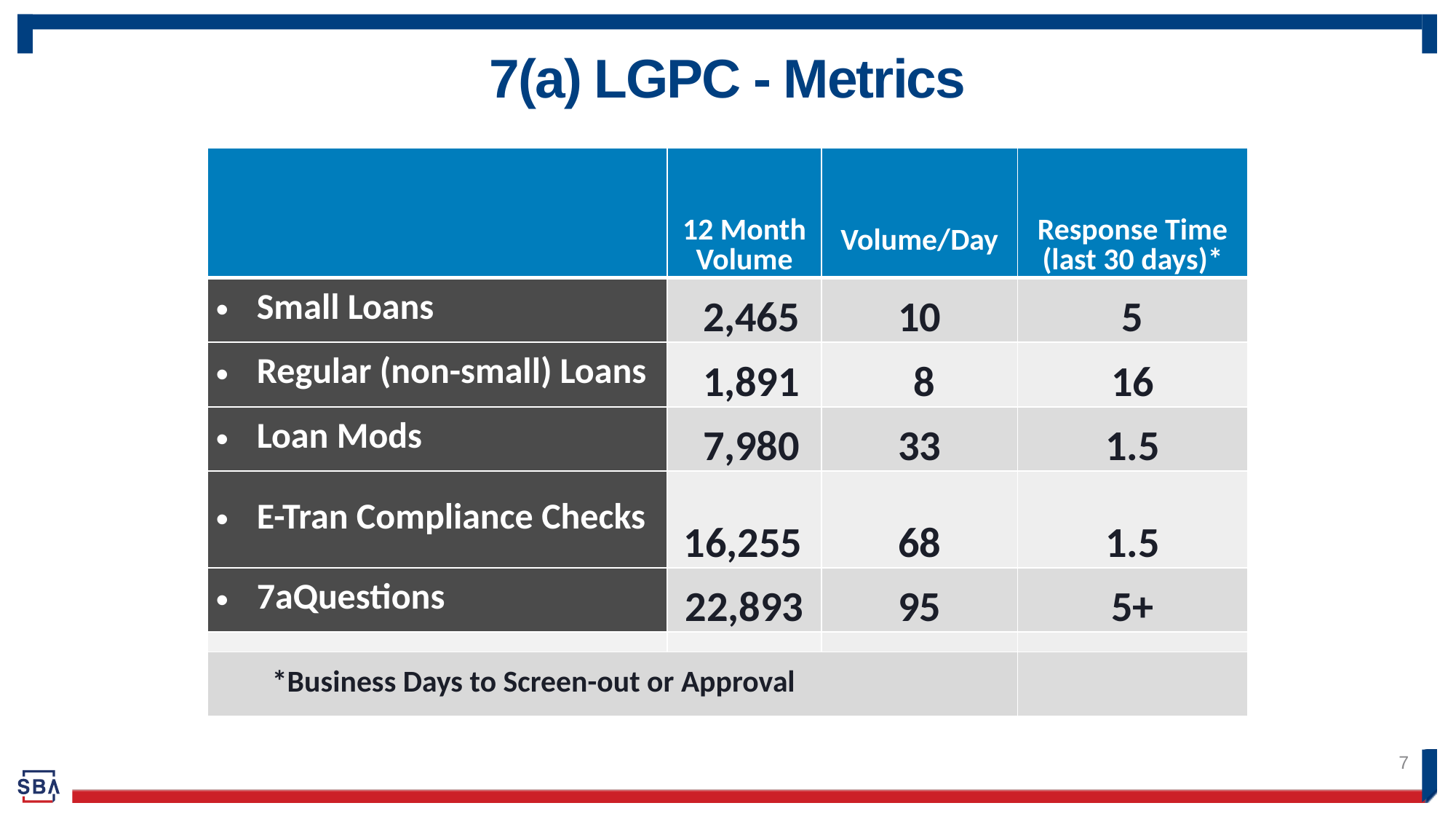

# 7(a) LGPC - Metrics

|  | 12 Month Volume | Volume/Day | Response Time (last 30 days)\* |
| --- | --- | --- | --- |
| Small Loans | 2,465 | 10 | 5 |
| Regular (non-small) Loans | 1,891 | 8 | 16 |
| Loan Mods | 7,980 | 33 | 1.5 |
| E-Tran Compliance Checks | 16,255 | 68 | 1.5 |
| 7aQuestions | 22,893 | 95 | 5+ |
|  |  |  |  |
| \*Business Days to Screen-out or Approval |  |  |  |
7